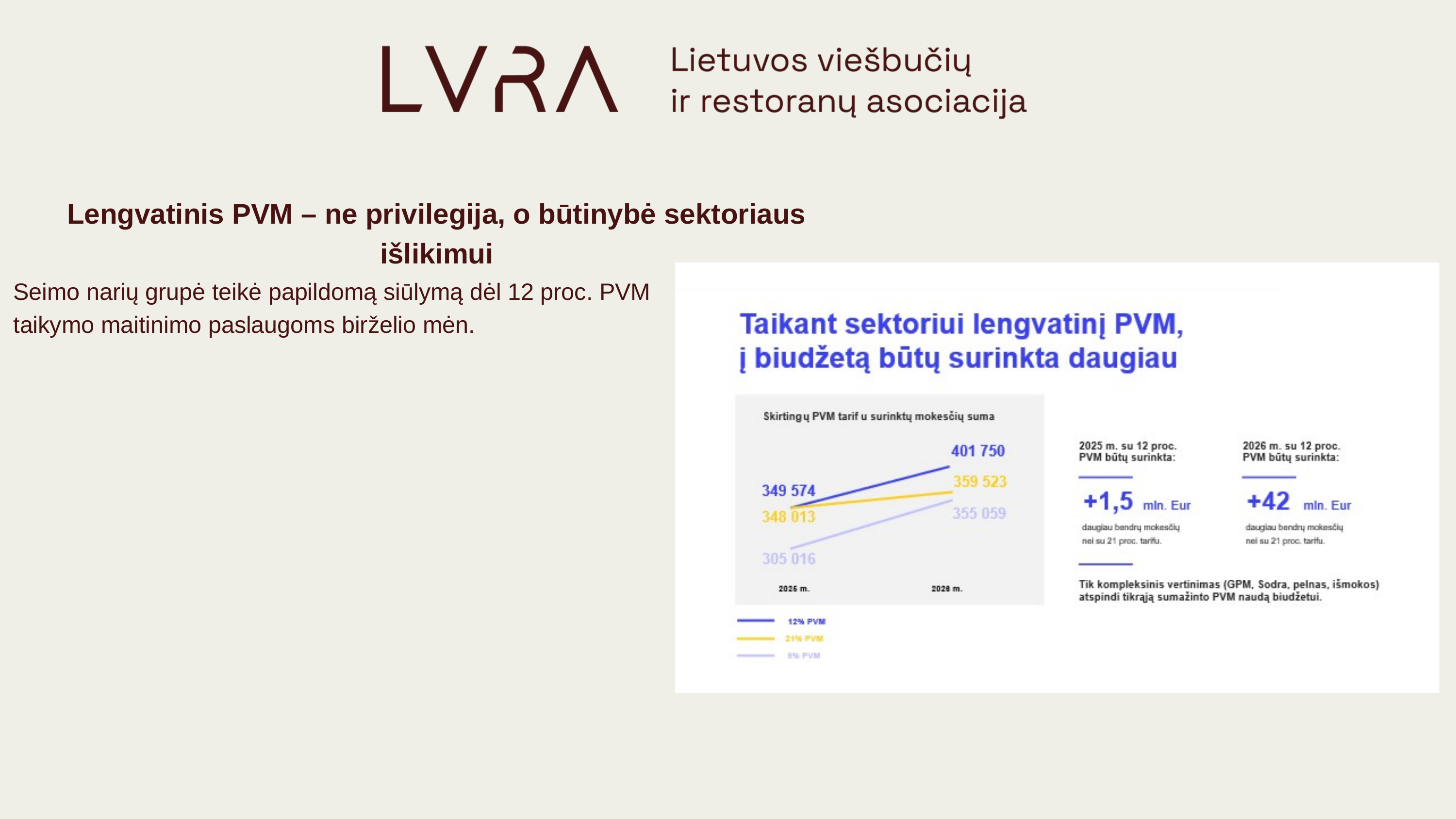

Lengvatinis PVM – ne privilegija, o būtinybė sektoriaus išlikimui

Seimo narių grupė teikė papildomą siūlymą dėl 12 proc. PVM taikymo maitinimo paslaugoms birželio mėn.